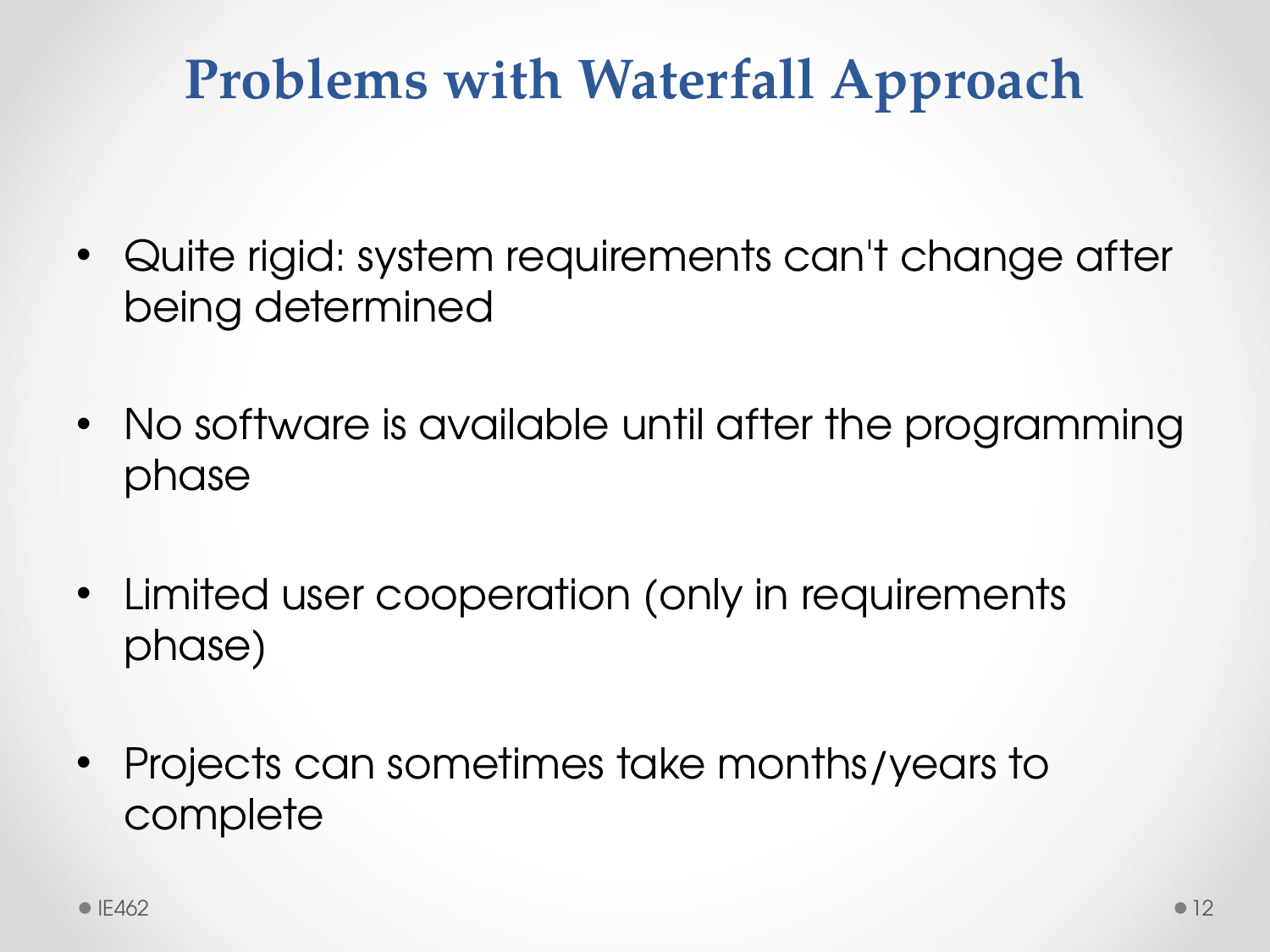

# Problems with Waterfall Approach
Quite rigid: system requirements can't change after being determined

No software is available until after the programming phase

Limited user cooperation (only in requirements phase)

Projects can sometimes take months/years to complete

IE462
12